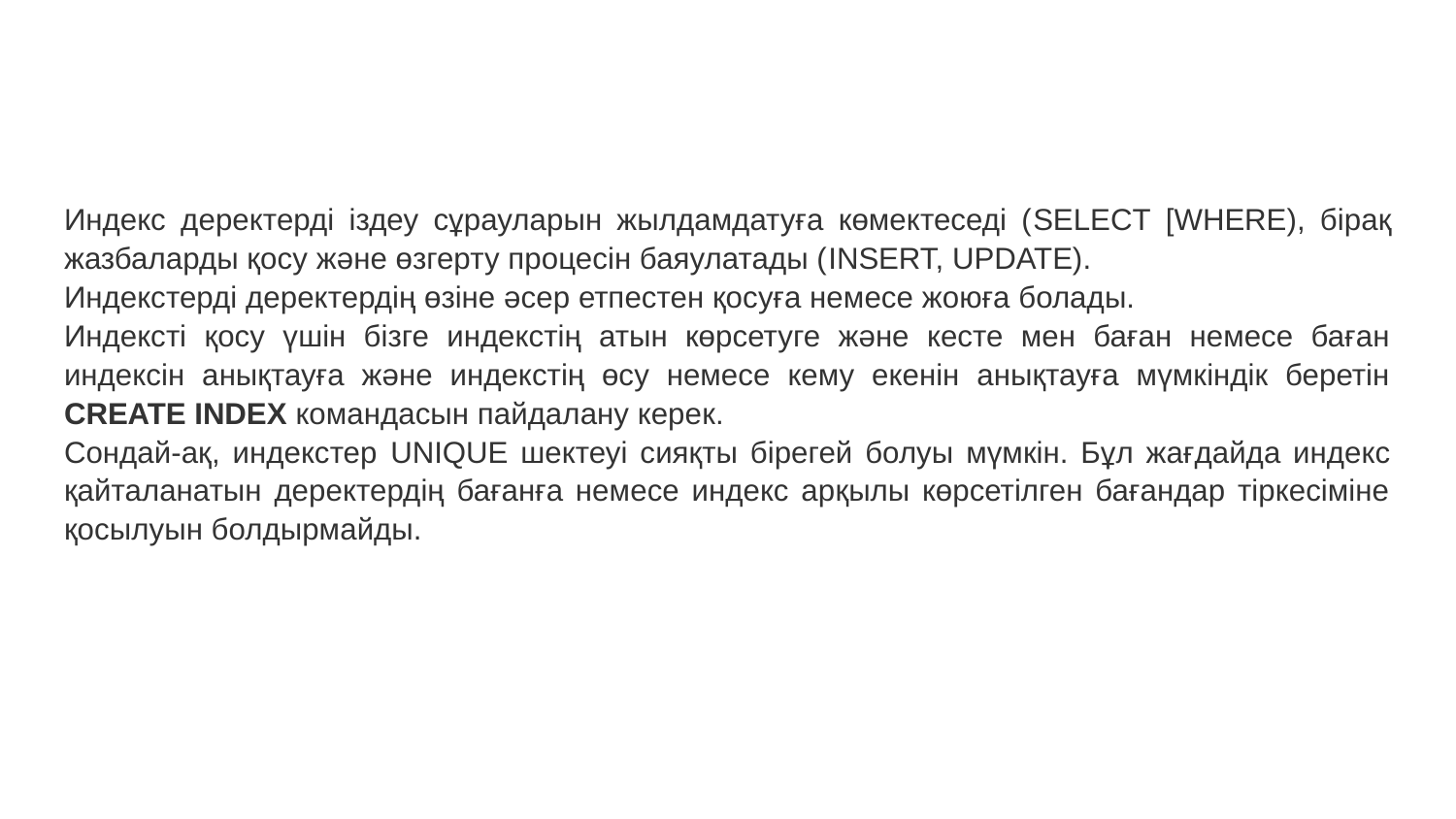

Индекс деректерді іздеу сұрауларын жылдамдатуға көмектеседі (SELECT [WHERE), бірақ жазбаларды қосу және өзгерту процесін баяулатады (INSERT, UPDATE).
Индекстерді деректердің өзіне әсер етпестен қосуға немесе жоюға болады.
Индексті қосу үшін бізге индекстің атын көрсетуге және кесте мен баған немесе баған индексін анықтауға және индекстің өсу немесе кему екенін анықтауға мүмкіндік беретін CREATE INDEX командасын пайдалану керек.
Сондай-ақ, индекстер UNIQUE шектеуі сияқты бірегей болуы мүмкін. Бұл жағдайда индекс қайталанатын деректердің бағанға немесе индекс арқылы көрсетілген бағандар тіркесіміне қосылуын болдырмайды.